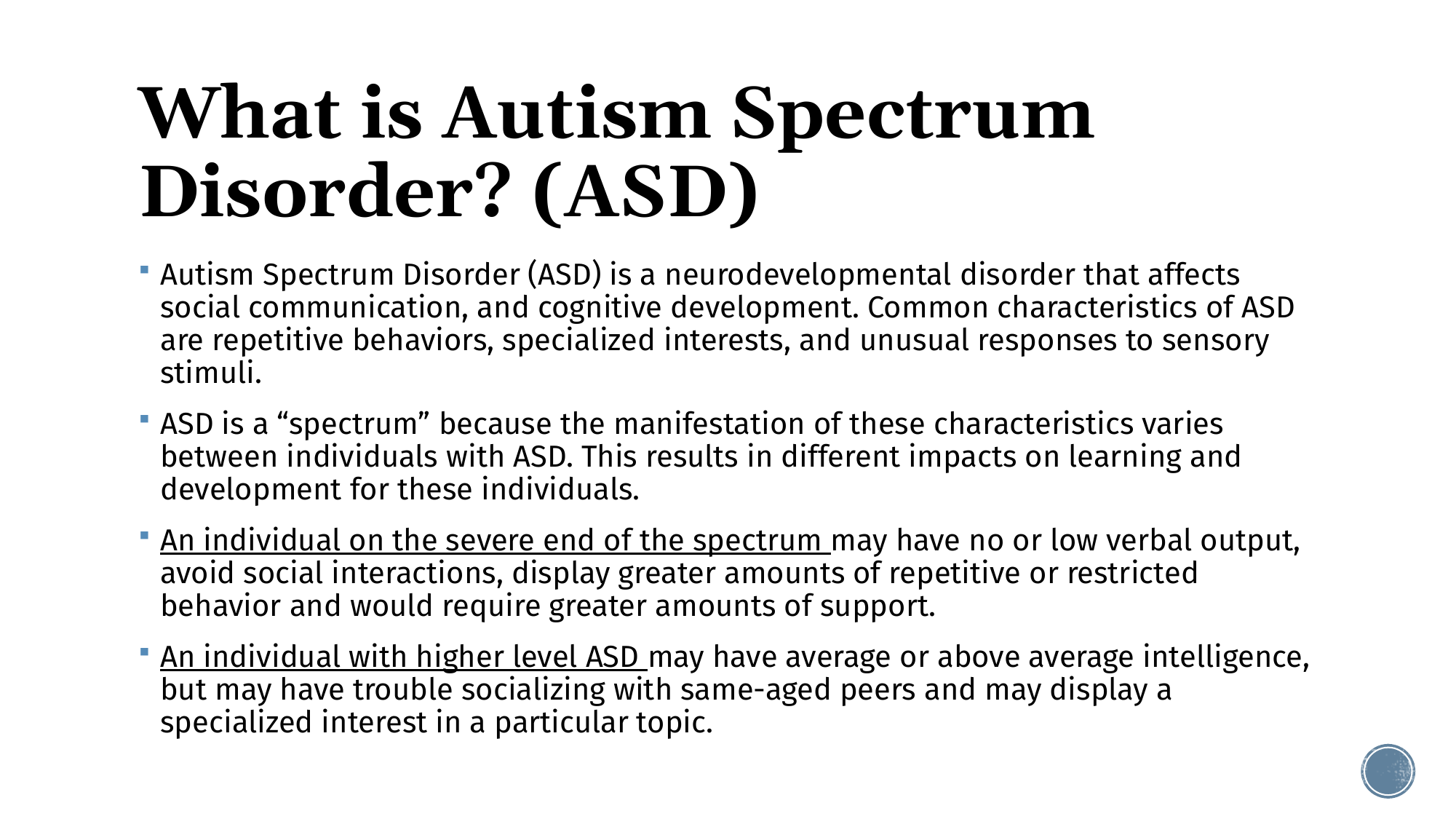

# What is Autism Spectrum Disorder? (ASD)
Autism Spectrum Disorder (ASD) is a neurodevelopmental disorder that affects social communication, and cognitive development. Common characteristics of ASD are repetitive behaviors, specialized interests, and unusual responses to sensory stimuli.
ASD is a “spectrum” because the manifestation of these characteristics varies between individuals with ASD. This results in different impacts on learning and development for these individuals.
An individual on the severe end of the spectrum may have no or low verbal output, avoid social interactions, display greater amounts of repetitive or restricted behavior and would require greater amounts of support.
An individual with higher level ASD may have average or above average intelligence, but may have trouble socializing with same-aged peers and may display a specialized interest in a particular topic.